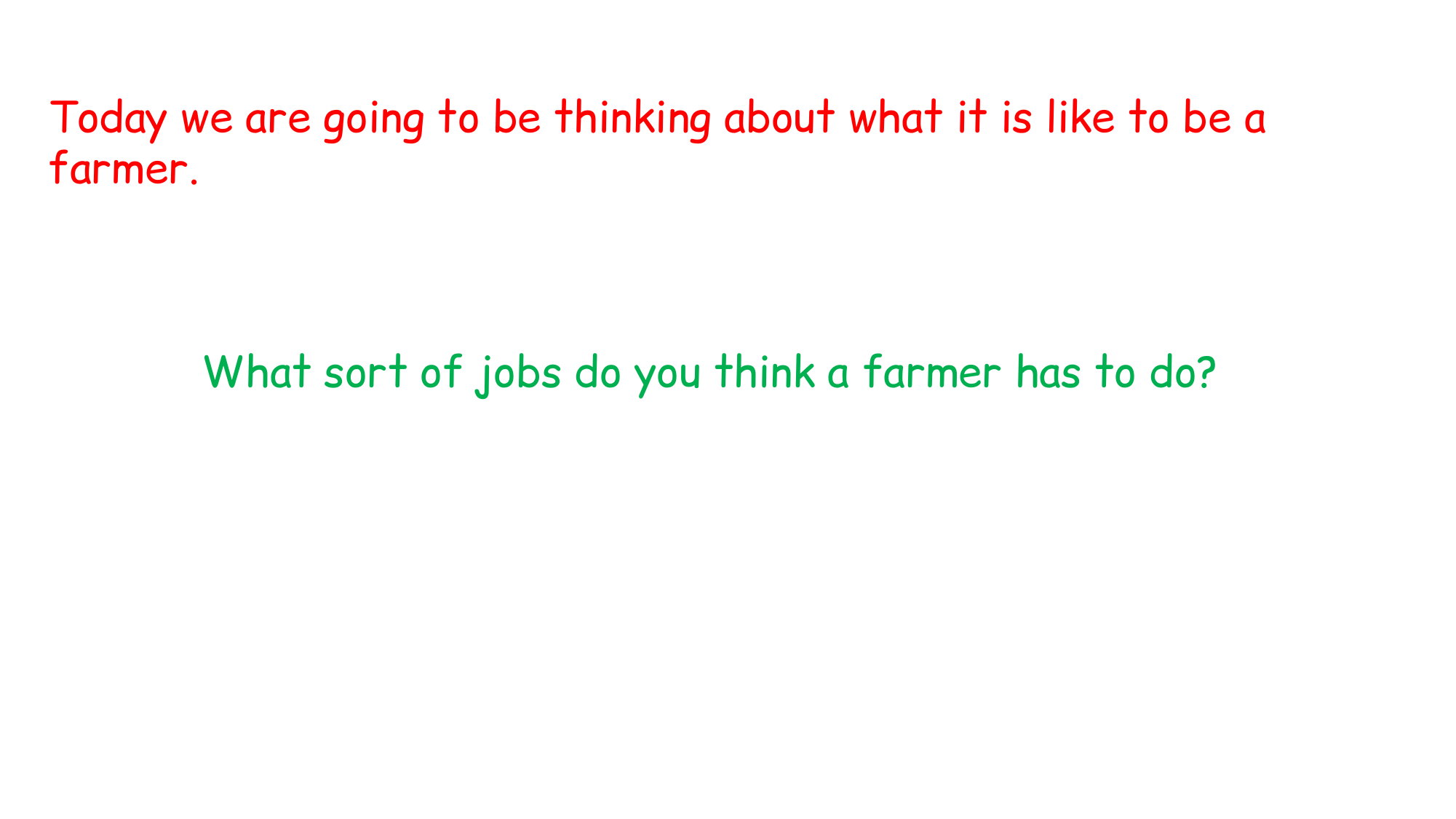

Today we are going to be thinking about what it is like to be a farmer.

What sort of jobs do you think a farmer has to do?